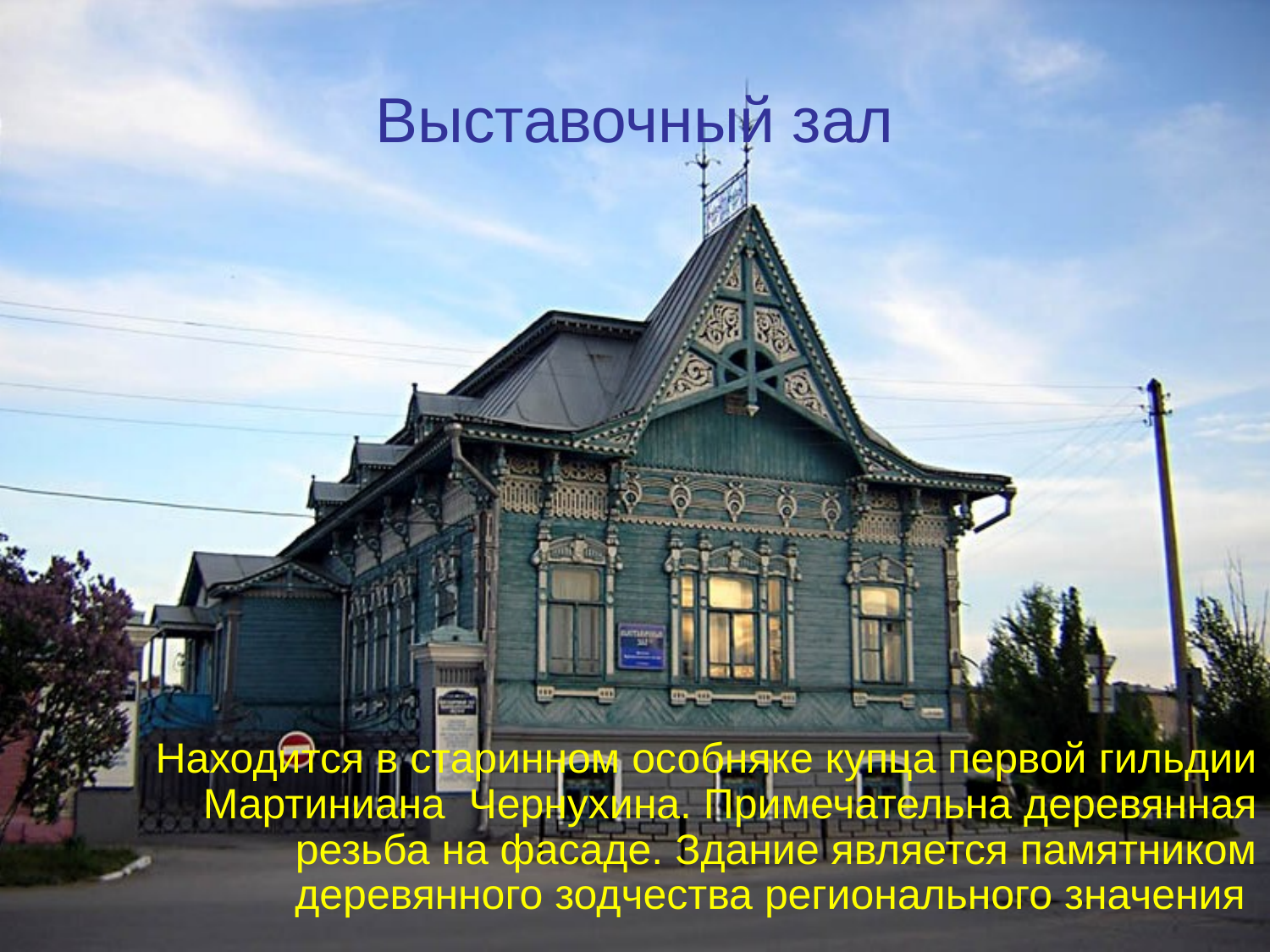

# Выставочный зал
Находится в старинном особняке купца первой гильдии Мартиниана  Чернухина. Примечательна деревянная резьба на фасаде. Здание является памятником деревянного зодчества регионального значения